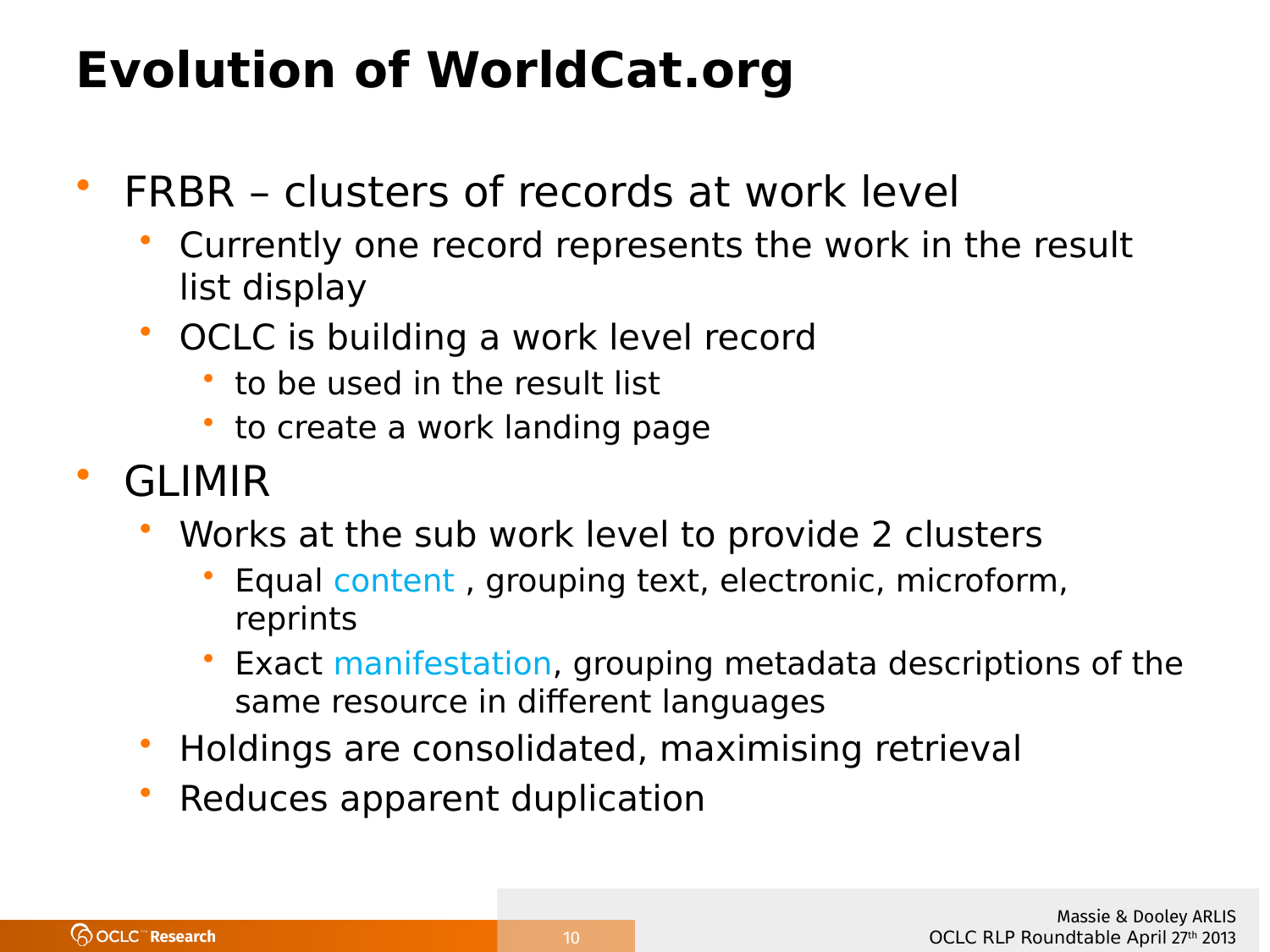

# Evolution of WorldCat.org
FRBR – clusters of records at work level
Currently one record represents the work in the result list display
OCLC is building a work level record
to be used in the result list
to create a work landing page
GLIMIR
Works at the sub work level to provide 2 clusters
Equal content , grouping text, electronic, microform, reprints
Exact manifestation, grouping metadata descriptions of the same resource in different languages
Holdings are consolidated, maximising retrieval
Reduces apparent duplication